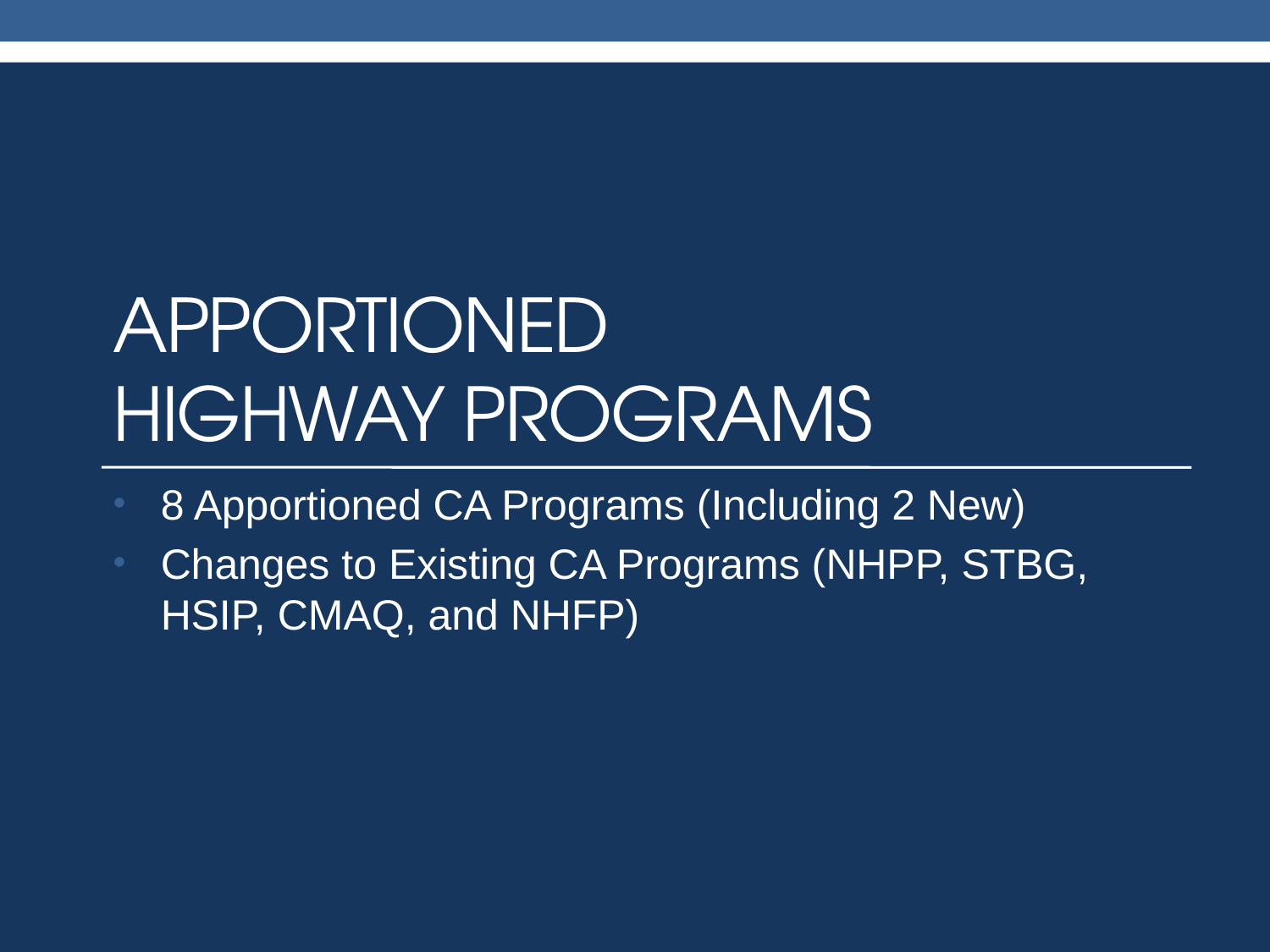

# Apportioned HIGHWAY programs
8 Apportioned CA Programs (Including 2 New)
Changes to Existing CA Programs (NHPP, STBG, HSIP, CMAQ, and NHFP)